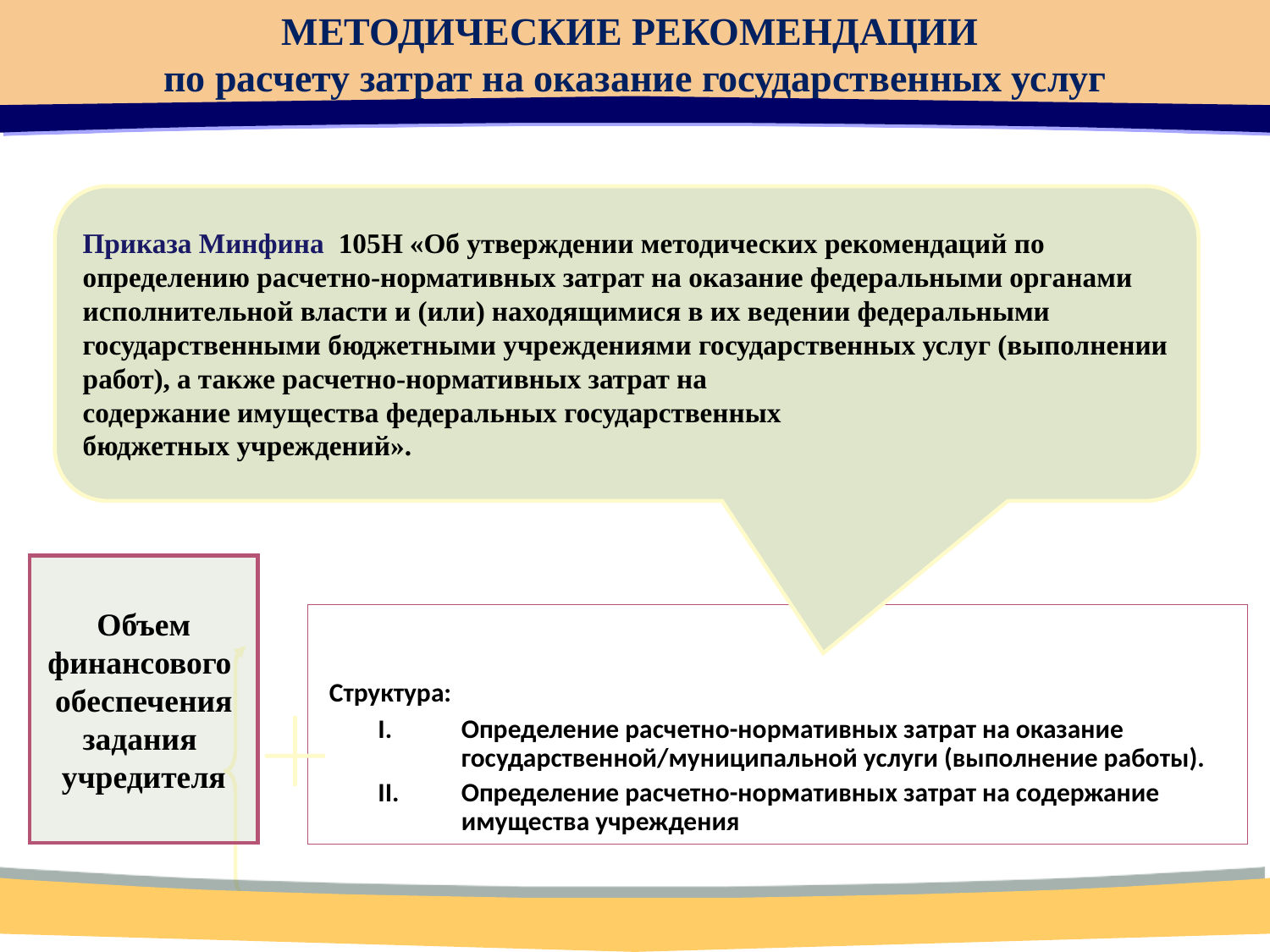

МЕТОДИЧЕСКИЕ РЕКОМЕНДАЦИИ
по расчету затрат на оказание государственных услуг

Приказа Минфина  105Н «Об утверждении методических рекомендаций по определению расчетно-нормативных затрат на оказание федеральными органами исполнительной власти и (или) находящимися в их ведении федеральными государственными бюджетными учреждениями государственных услуг (выполнении
работ), а также расчетно-нормативных затрат на
содержание имущества федеральных государственных
бюджетных учреждений».

Объем
финансового
обеспечения
задания
учредителя

 Структура:
Определение расчетно-нормативных затрат на оказание  государственной/муниципальной услуги (выполнение работы).
Определение расчетно-нормативных затрат на содержание имущества учреждения